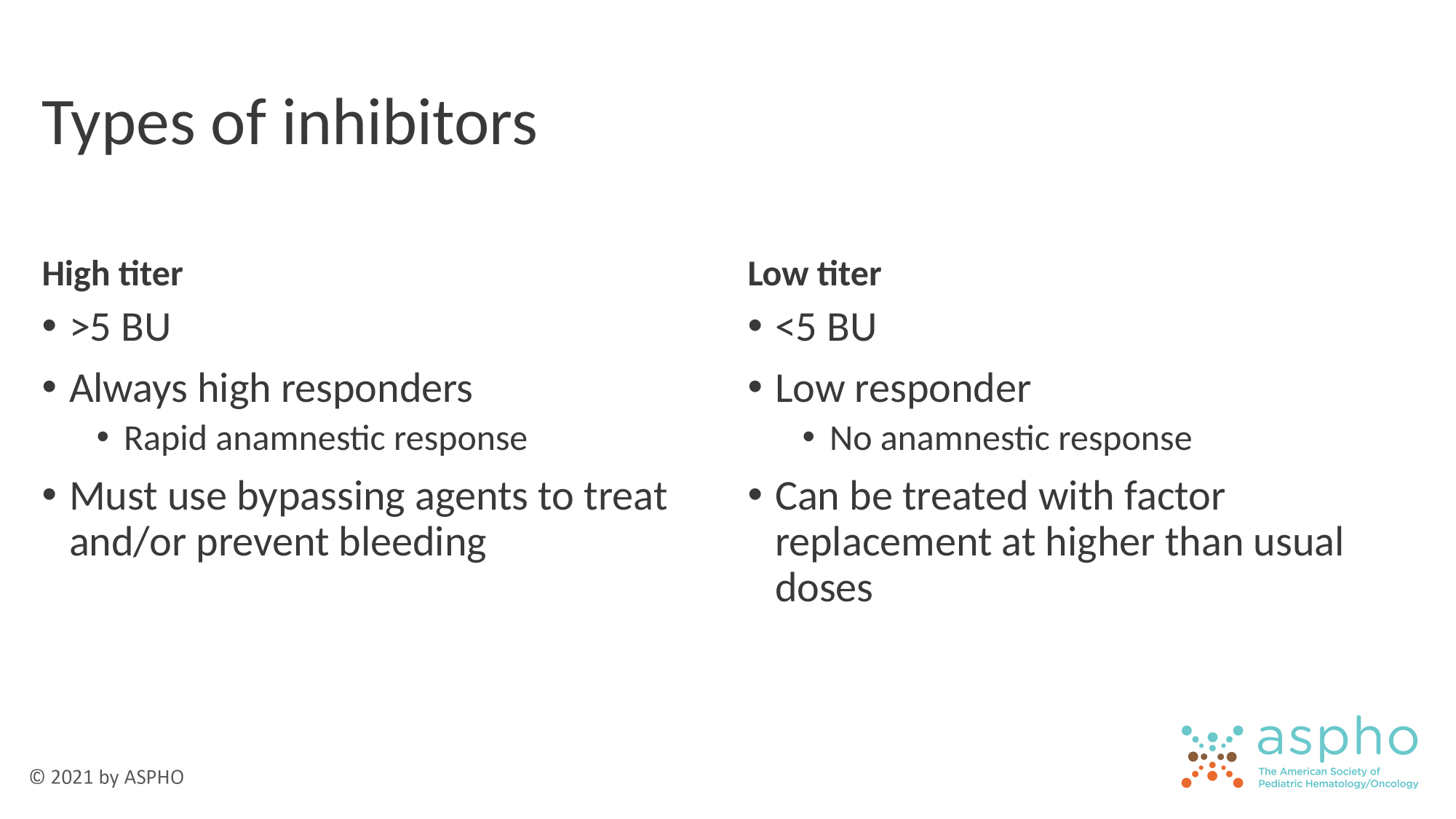

# Types of inhibitors
High titer
Low titer
>5 BU
Always high responders
Rapid anamnestic response
Must use bypassing agents to treat and/or prevent bleeding
<5 BU
Low responder
No anamnestic response
Can be treated with factor replacement at higher than usual doses